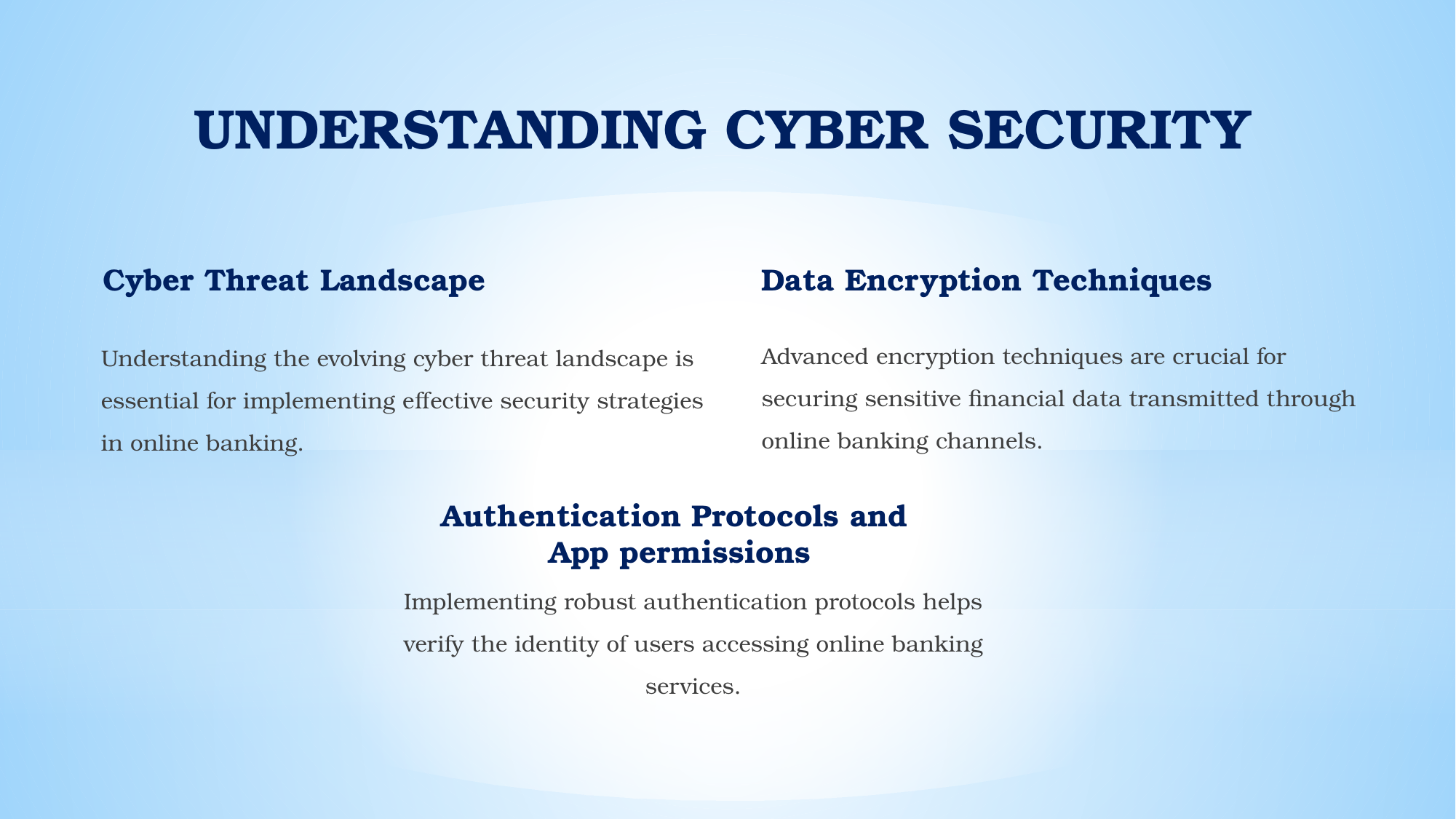

UNDERSTANDING CYBER SECURITY
Cyber Threat Landscape
Data Encryption Techniques
Advanced encryption techniques are crucial for securing sensitive financial data transmitted through online banking channels.
Understanding the evolving cyber threat landscape is essential for implementing effective security strategies in online banking.
Authentication Protocols and
App permissions
Implementing robust authentication protocols helps verify the identity of users accessing online banking services.